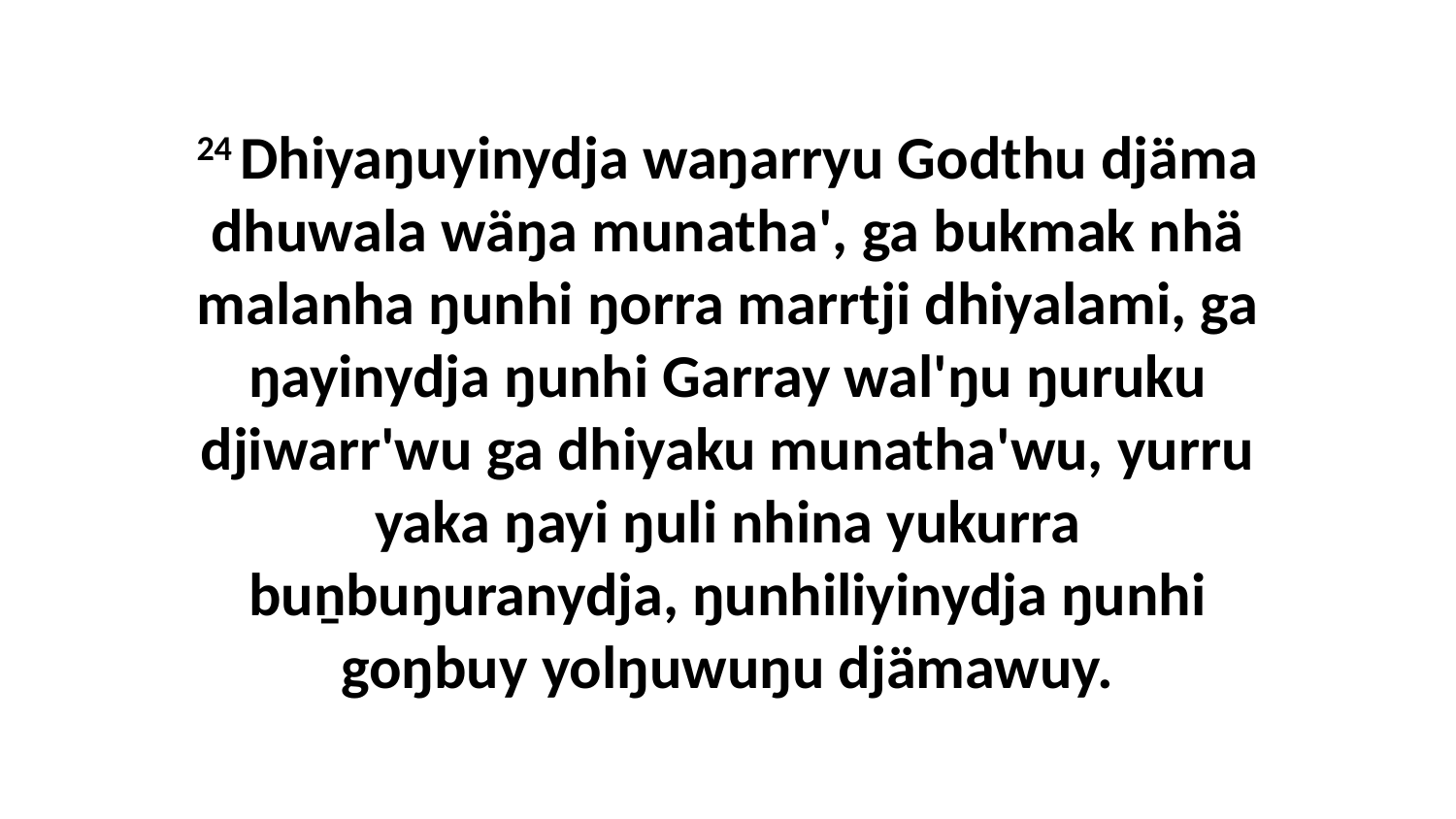

24 Dhiyaŋuyinydja waŋarryu Godthu djäma dhuwala wäŋa munatha', ga bukmak nhä malanha ŋunhi ŋorra marrtji dhiyalami, ga ŋayinydja ŋunhi Garray wal'ŋu ŋuruku djiwarr'wu ga dhiyaku munatha'wu, yurru yaka ŋayi ŋuli nhina yukurra buṉbuŋuranydja, ŋunhiliyinydja ŋunhi goŋbuy yolŋuwuŋu djämawuy.